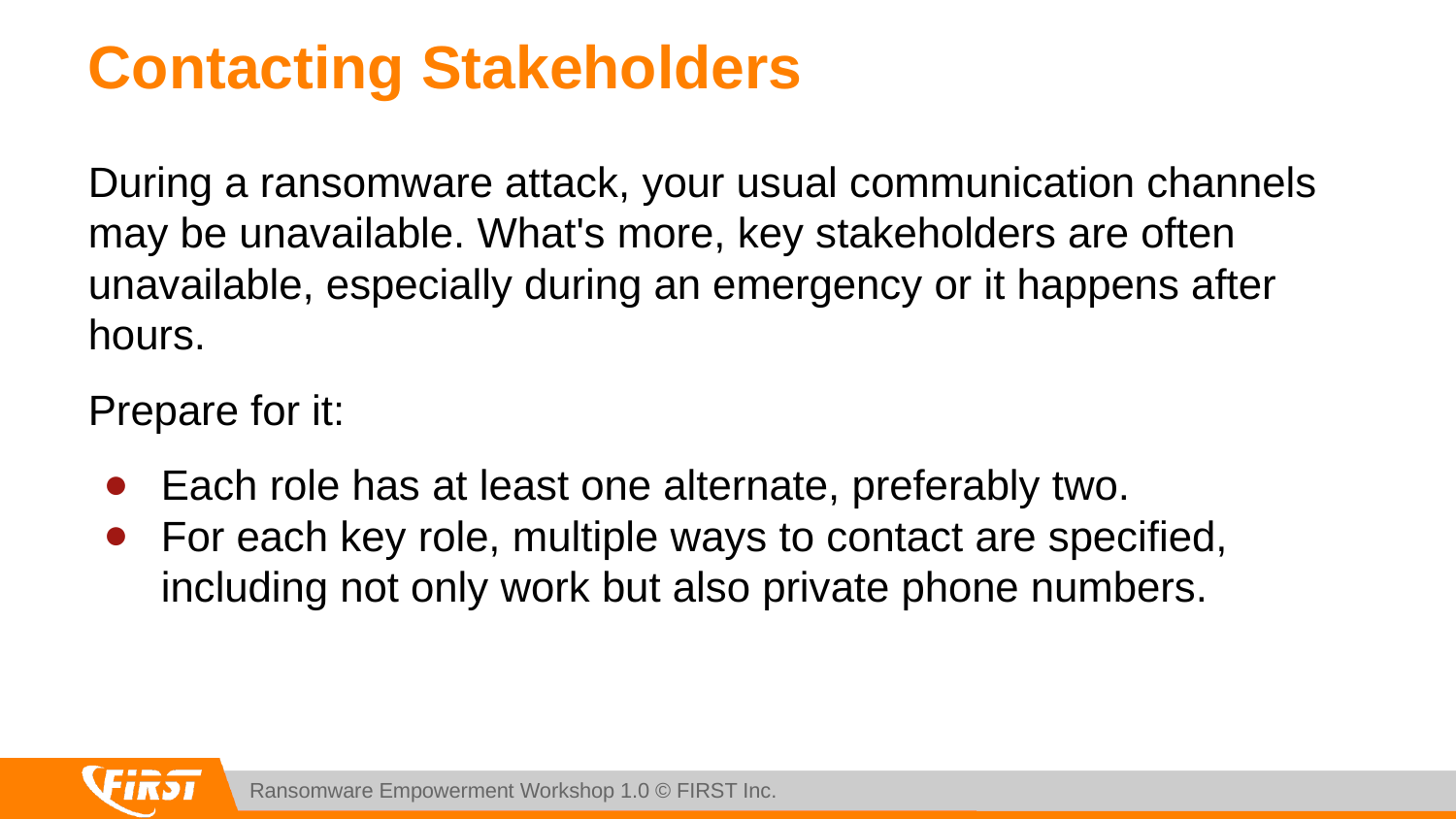

# Contacting Stakeholders
During a ransomware attack, your usual communication channels may be unavailable. What's more, key stakeholders are often unavailable, especially during an emergency or it happens after hours.
Prepare for it:
Each role has at least one alternate, preferably two.
For each key role, multiple ways to contact are specified, including not only work but also private phone numbers.